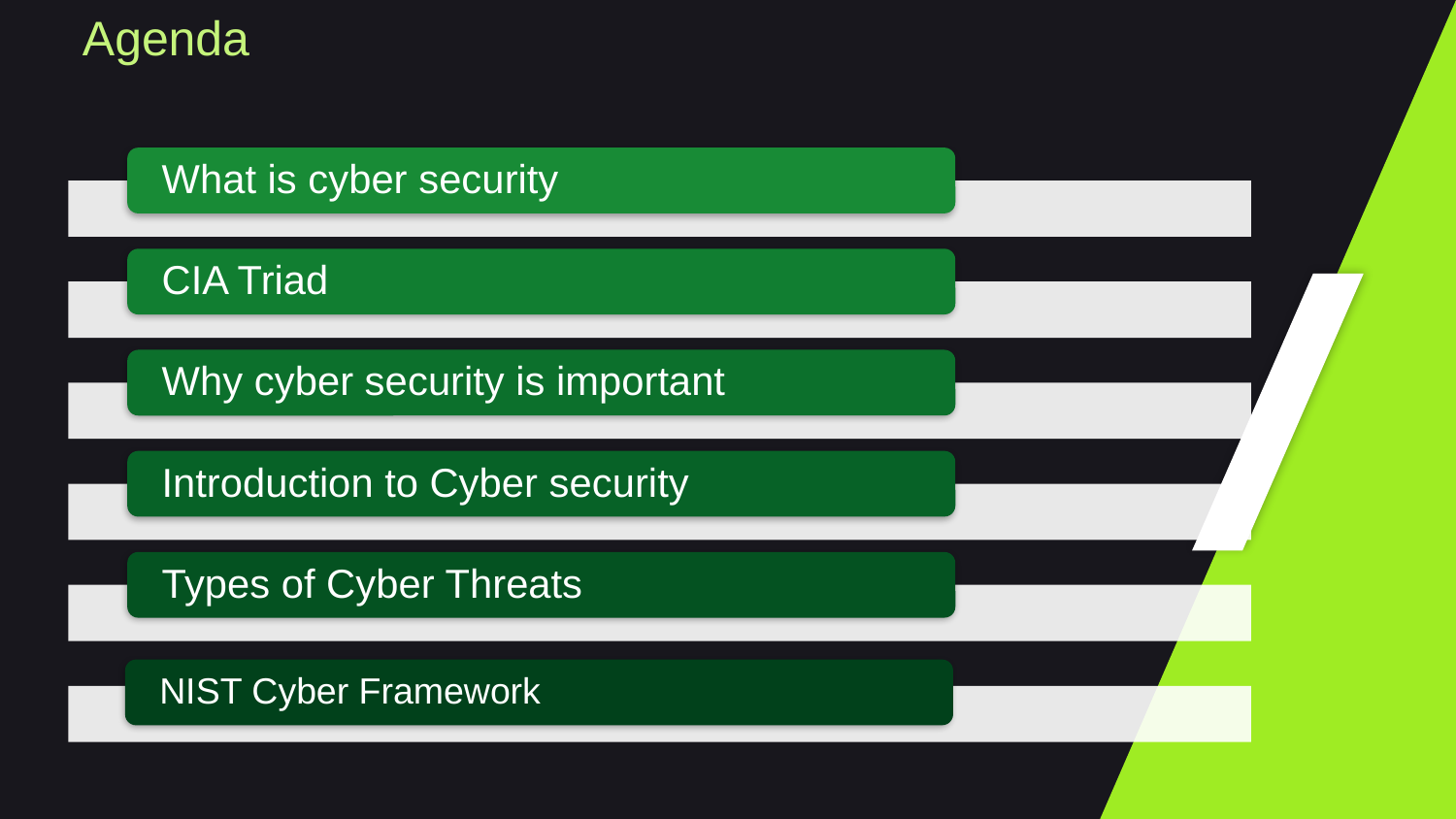

Agenda
What is cyber security
CIA Triad
Why cyber security is important
Introduction to Cyber security
Types of Cyber Threats
NIST Cyber Framework